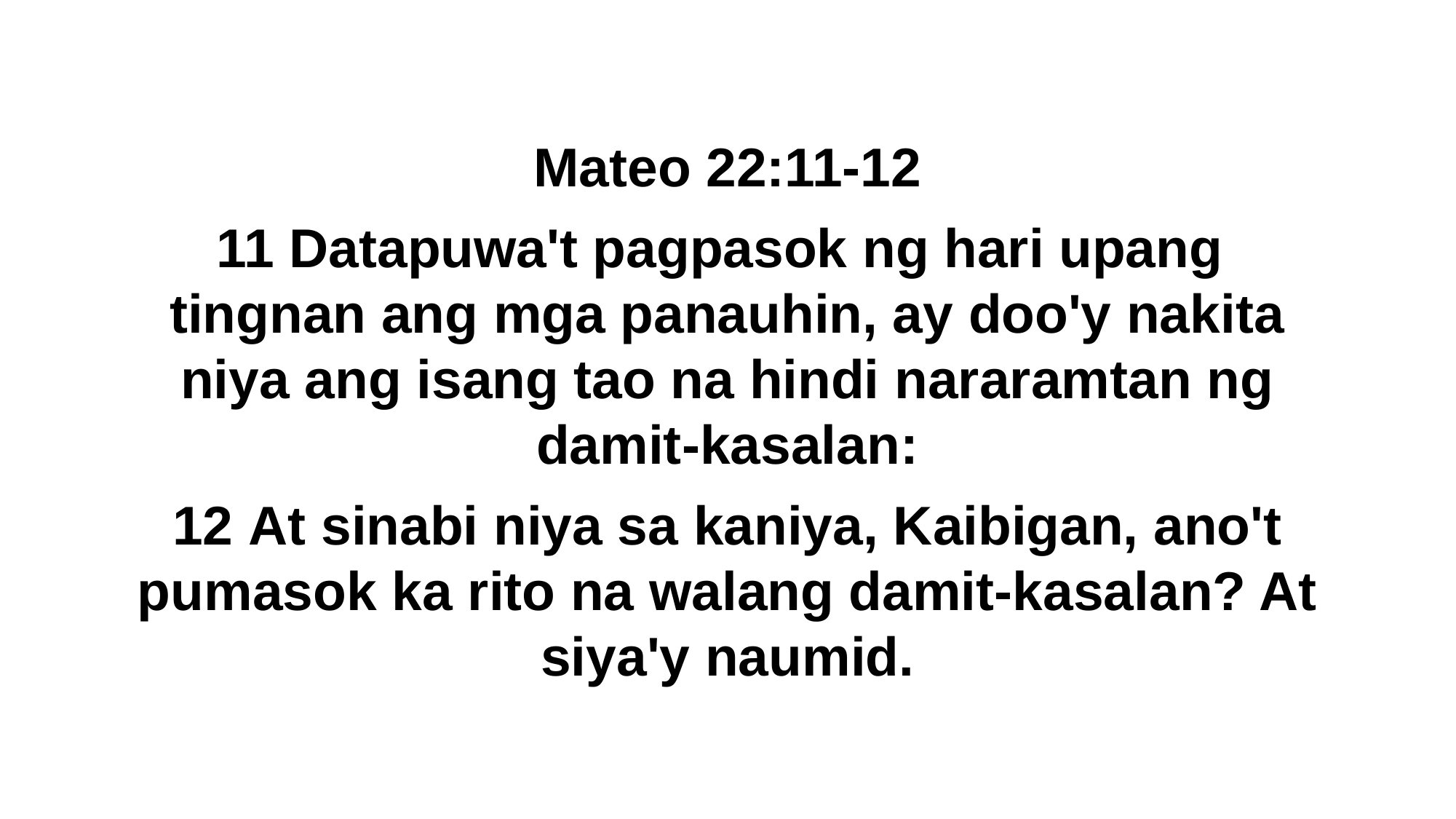

Mateo 22:11-12
11 Datapuwa't pagpasok ng hari upang  tingnan ang mga panauhin, ay doo'y nakita niya ang isang tao na hindi nararamtan ng damit-kasalan:
12 At sinabi niya sa kaniya, Kaibigan, ano't pumasok ka rito na walang damit-kasalan? At siya'y naumid.